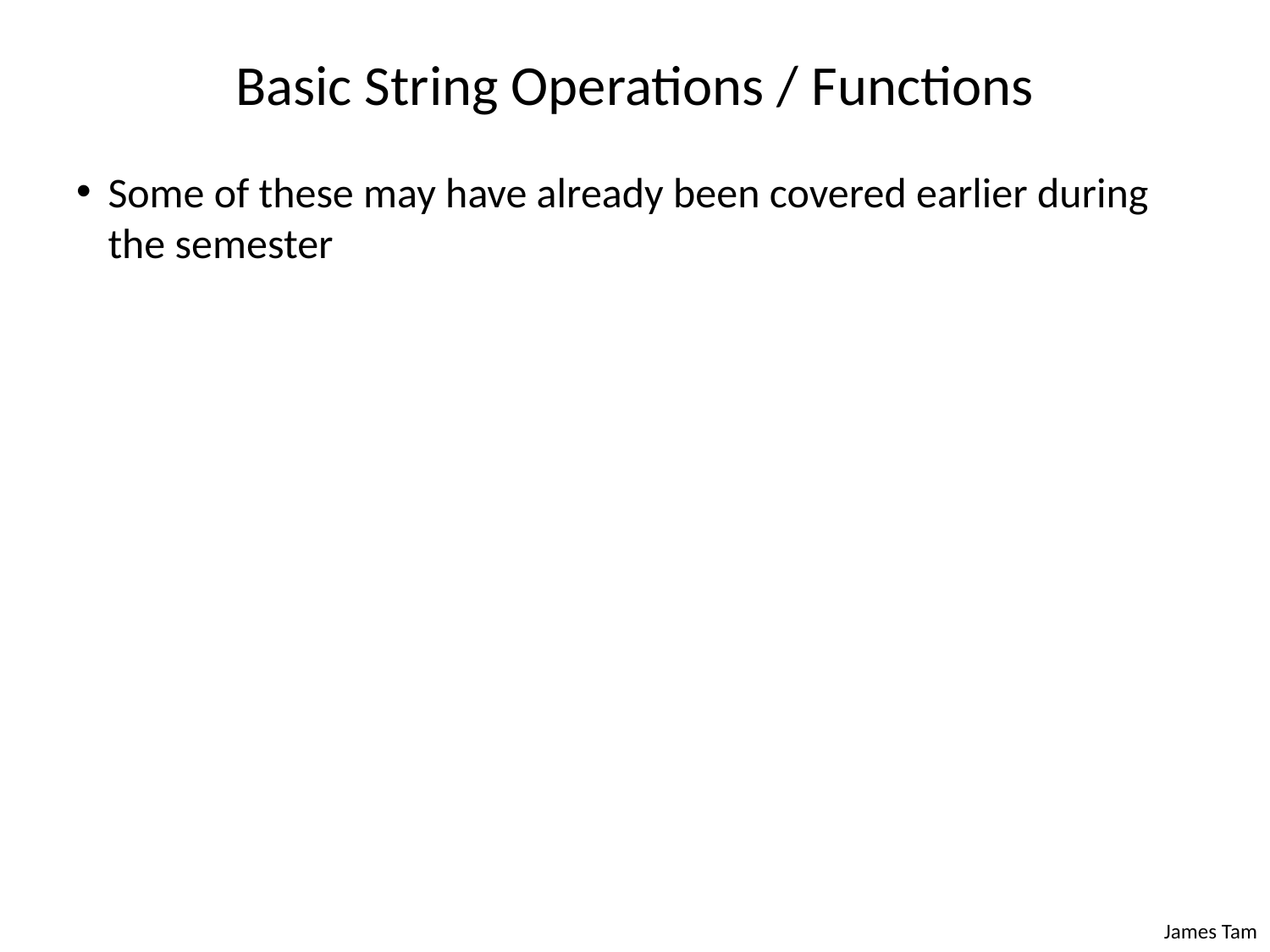

# Basic String Operations / Functions
Some of these may have already been covered earlier during the semester